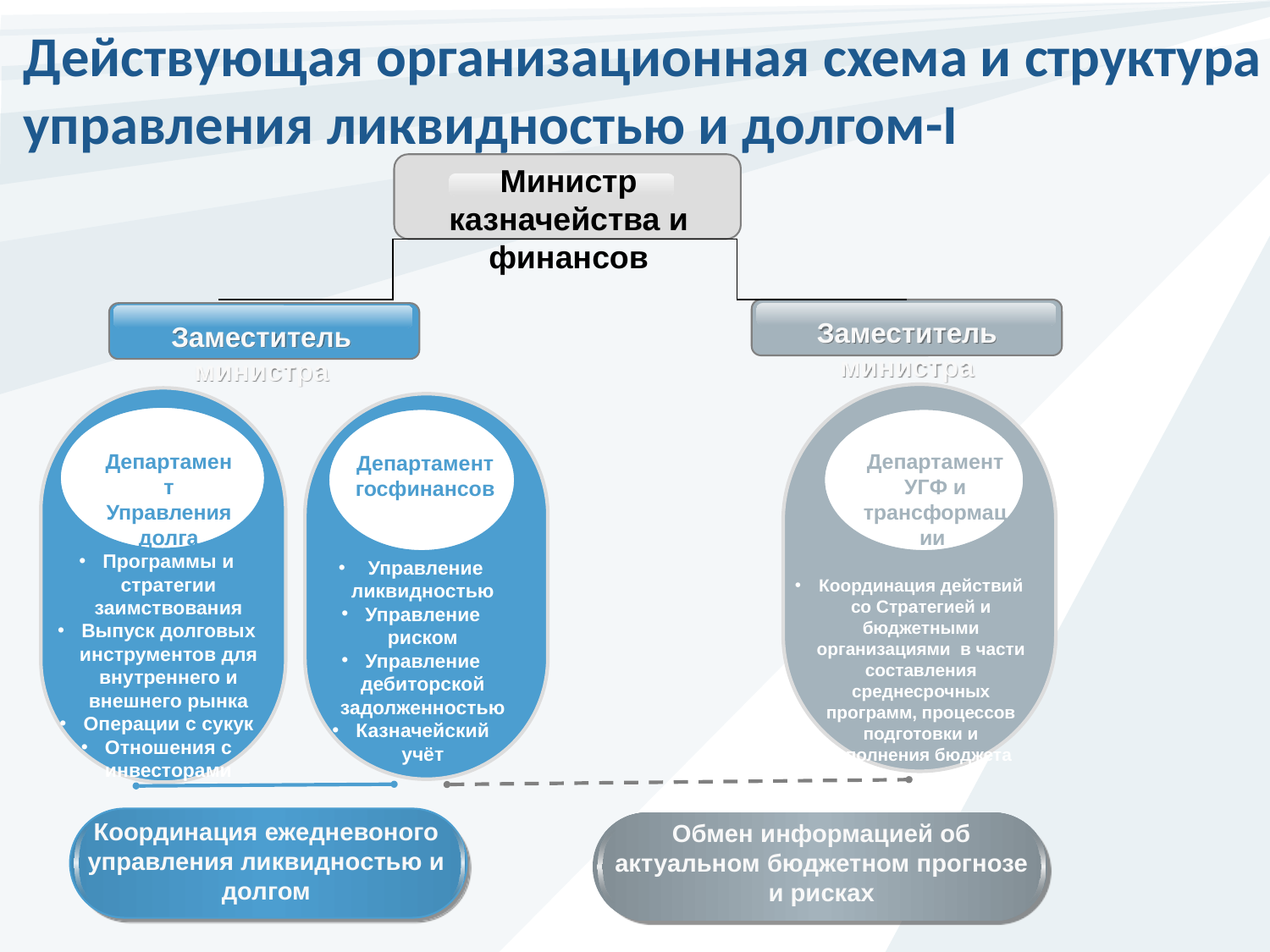

# Действующая организационная схема и структура управления ликвидностью и долгом-I
Министр казначейства и финансов

Заместитель министра
Заместитель министра

Департамент УГФ и трансформации
Департамент Управления долга
Департамент госфинансов
Программы и стратегии заимствования
Выпуск долговых инструментов для внутреннего и внешнего рынка
Операции с сукук
Отношения с инвесторами
 Управление ликвидностью
Управление риском
Управление дебиторской задолженностью
Казначейский учёт
Координация действий со Стратегией и бюджетными организациями  в части составления среднесрочных программ, процессов подготовки и исполнения бюджета

Координация ежедневоного управления ликвидностью и долгом

Обмен информацией об актуальном бюджетном прогнозе и рисках